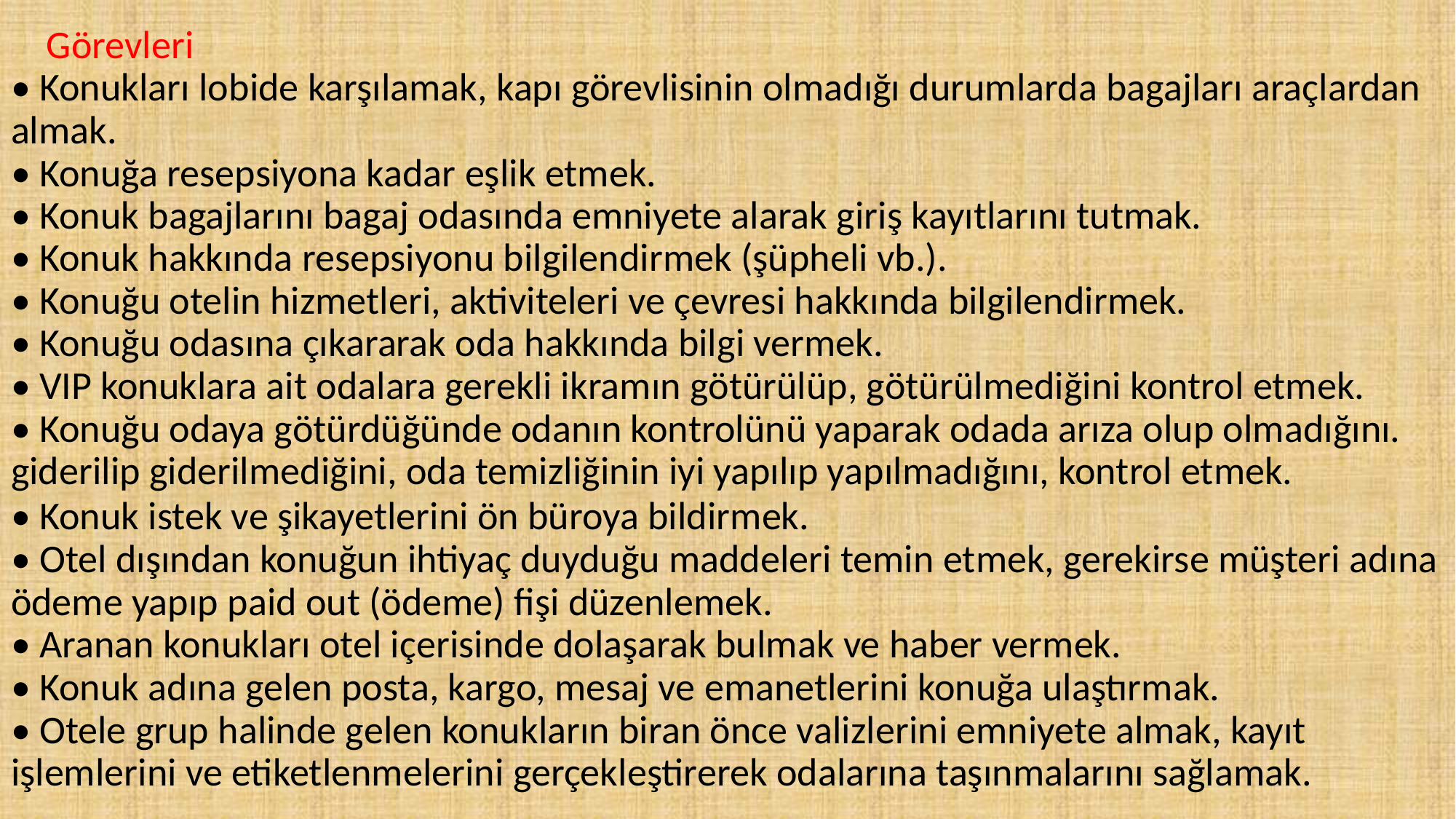

# Görevleri • Konukları lobide karşılamak, kapı görevlisinin olmadığı durumlarda bagajları araçlardan almak. • Konuğa resepsiyona kadar eşlik etmek. • Konuk bagajlarını bagaj odasında emniyete alarak giriş kayıtlarını tutmak. • Konuk hakkında resepsiyonu bilgilendirmek (şüpheli vb.). • Konuğu otelin hizmetleri, aktiviteleri ve çevresi hakkında bilgilendirmek. • Konuğu odasına çıkararak oda hakkında bilgi vermek. • VIP konuklara ait odalara gerekli ikramın götürülüp, götürülmediğini kontrol etmek. • Konuğu odaya götürdüğünde odanın kontrolünü yaparak odada arıza olup olmadığını. giderilip giderilmediğini, oda temizliğinin iyi yapılıp yapılmadığını, kontrol etmek. • Konuk istek ve şikayetlerini ön büroya bildirmek. • Otel dışından konuğun ihtiyaç duyduğu maddeleri temin etmek, gerekirse müşteri adına ödeme yapıp paid out (ödeme) fişi düzenlemek. • Aranan konukları otel içerisinde dolaşarak bulmak ve haber vermek. • Konuk adına gelen posta, kargo, mesaj ve emanetlerini konuğa ulaştırmak. • Otele grup halinde gelen konukların biran önce valizlerini emniyete almak, kayıt işlemlerini ve etiketlenmelerini gerçekleştirerek odalarına taşınmalarını sağlamak.